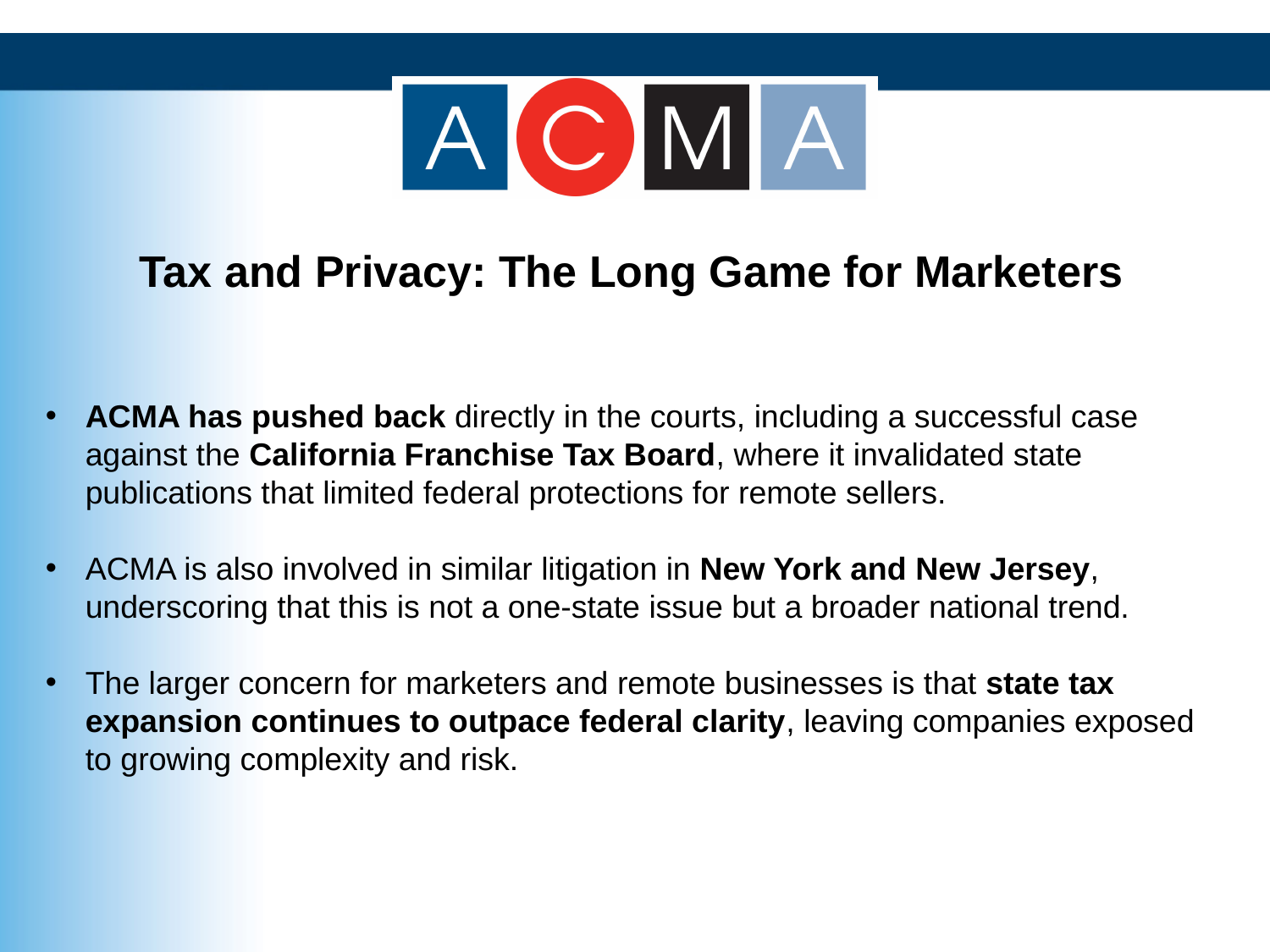

Tax and Privacy: The Long Game for Marketers
ACMA has pushed back directly in the courts, including a successful case against the California Franchise Tax Board, where it invalidated state publications that limited federal protections for remote sellers.

ACMA is also involved in similar litigation in New York and New Jersey, underscoring that this is not a one-state issue but a broader national trend.

The larger concern for marketers and remote businesses is that state tax expansion continues to outpace federal clarity, leaving companies exposed to growing complexity and risk.